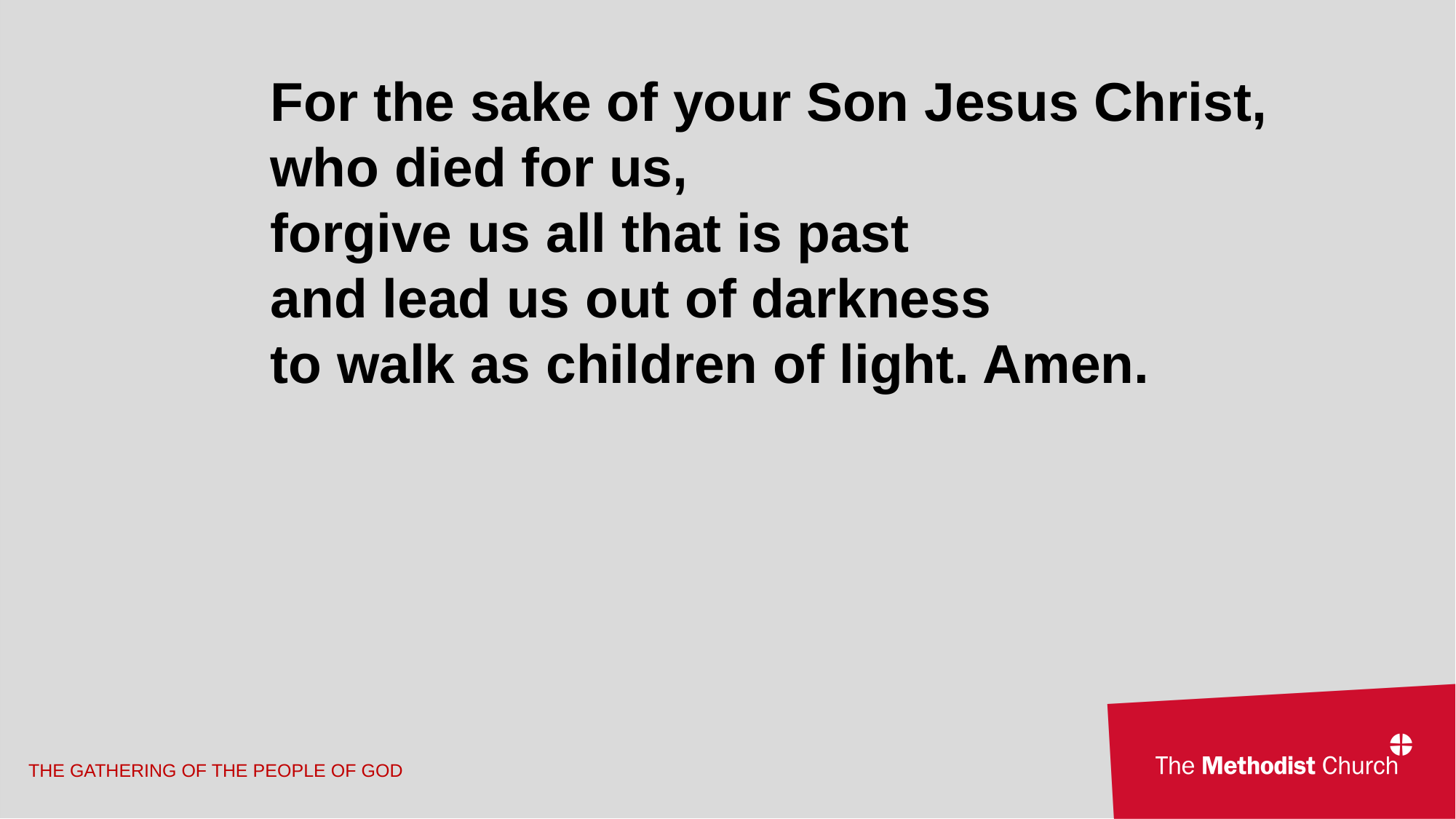

For the sake of your Son Jesus Christ,
who died for us,
forgive us all that is past
and lead us out of darkness
to walk as children of light. Amen.